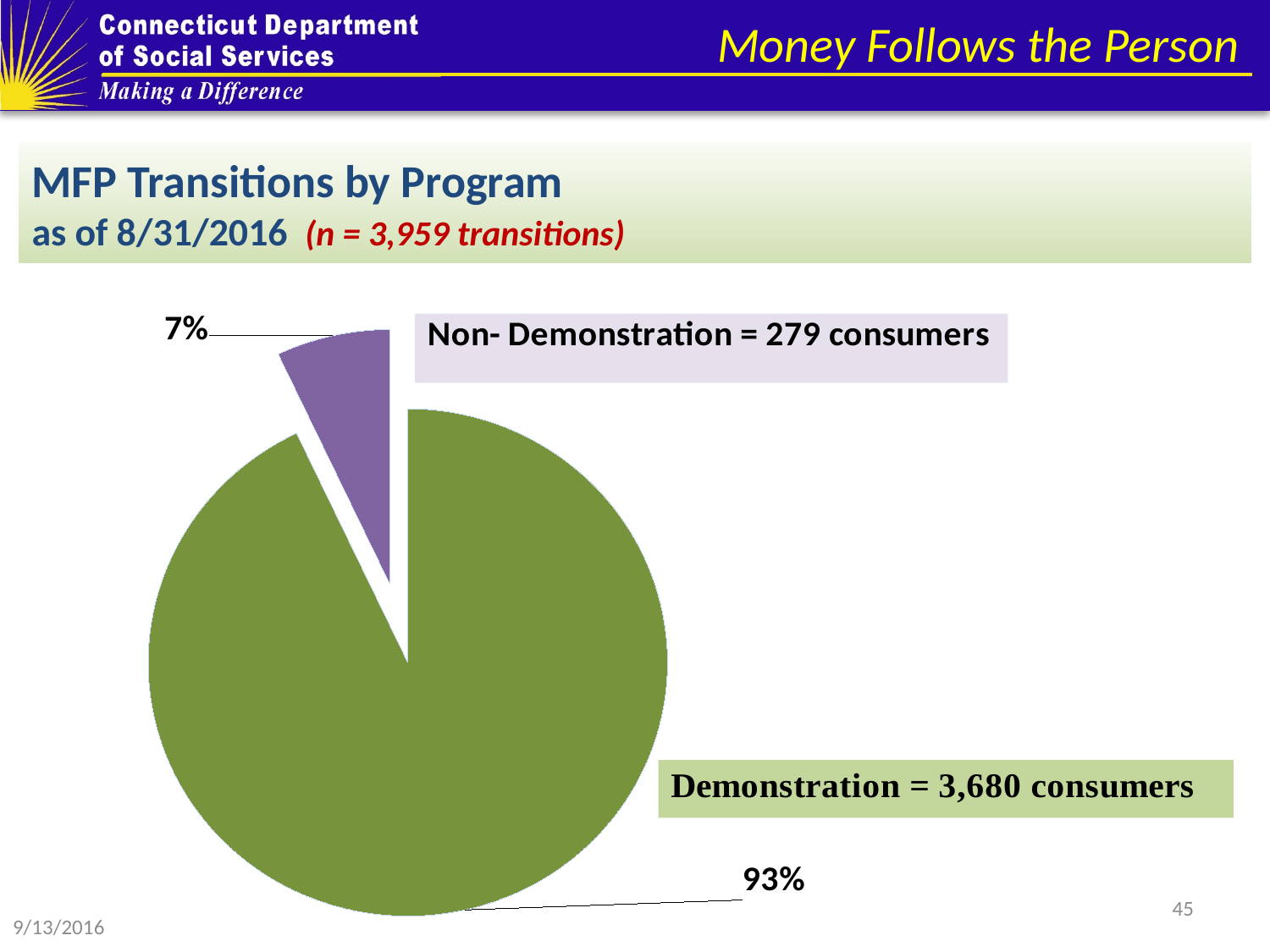

# Money Follows the Person
MFP Transitions by Program
as of 8/31/2016  (n = 3,959 transitions)

### Chart

| Category | Column1 |
|---|---|
|  | 3680.0 |
|  | 279.0 |
45
9/13/2016